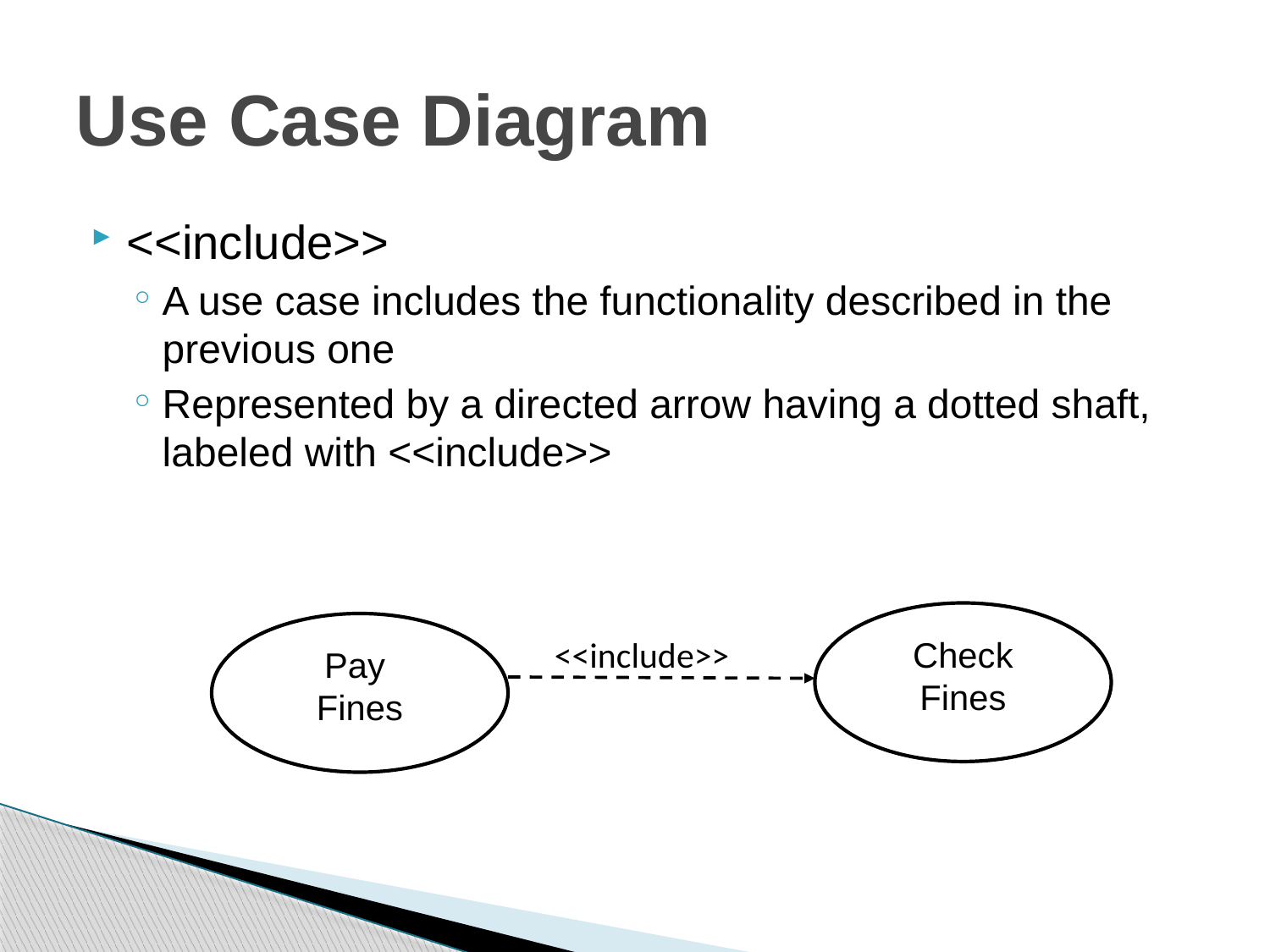

# Use Case Diagram
<<include>>
A use case includes the functionality described in the previous one
Represented by a directed arrow having a dotted shaft, labeled with <<include>>
Check Fines
Pay
Fines
<<include>>